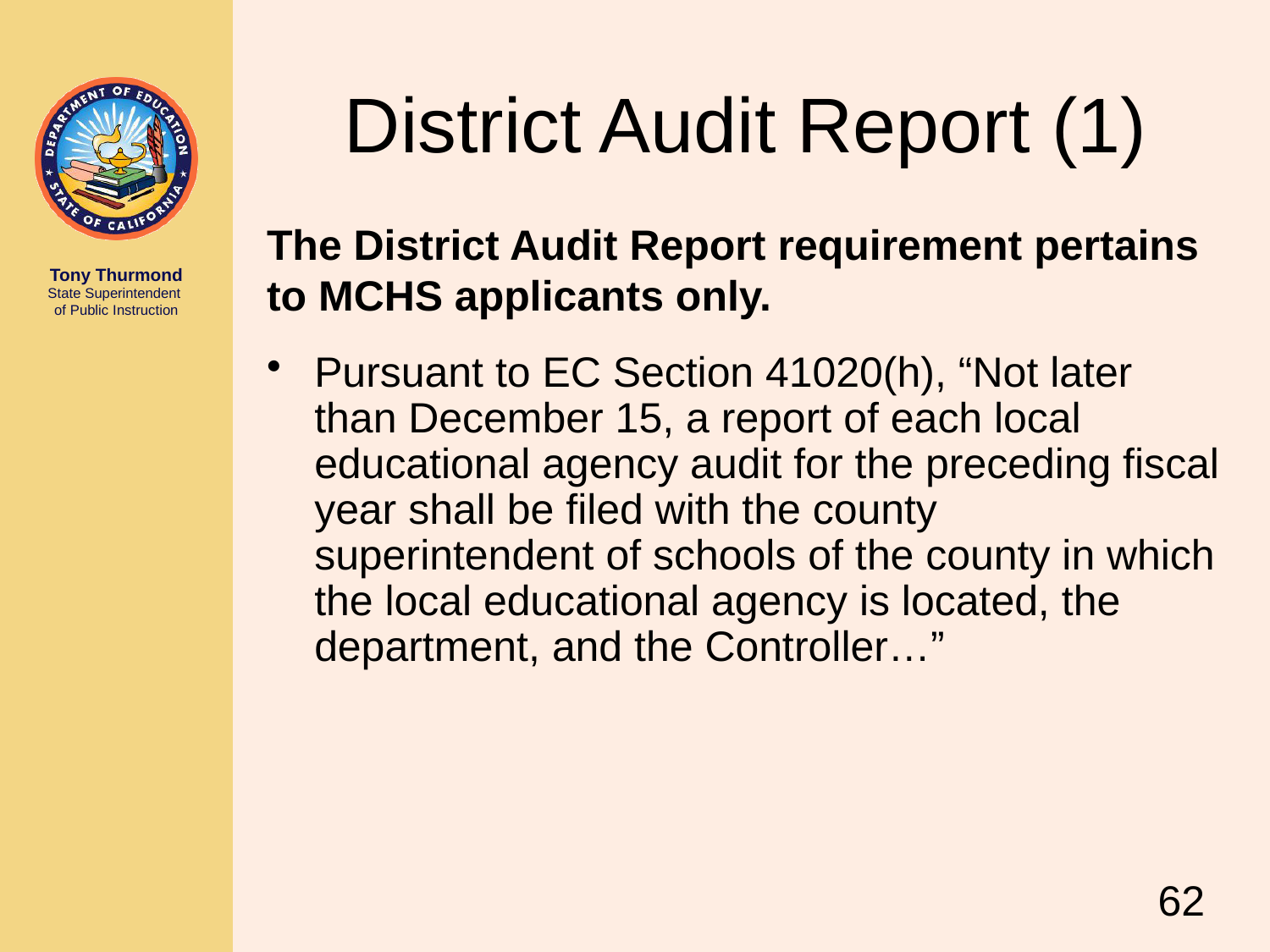

# District Audit Report (1)
The District Audit Report requirement pertains to MCHS applicants only.
Pursuant to EC Section 41020(h), “Not later than December 15, a report of each local educational agency audit for the preceding fiscal year shall be filed with the county superintendent of schools of the county in which the local educational agency is located, the department, and the Controller…”

62